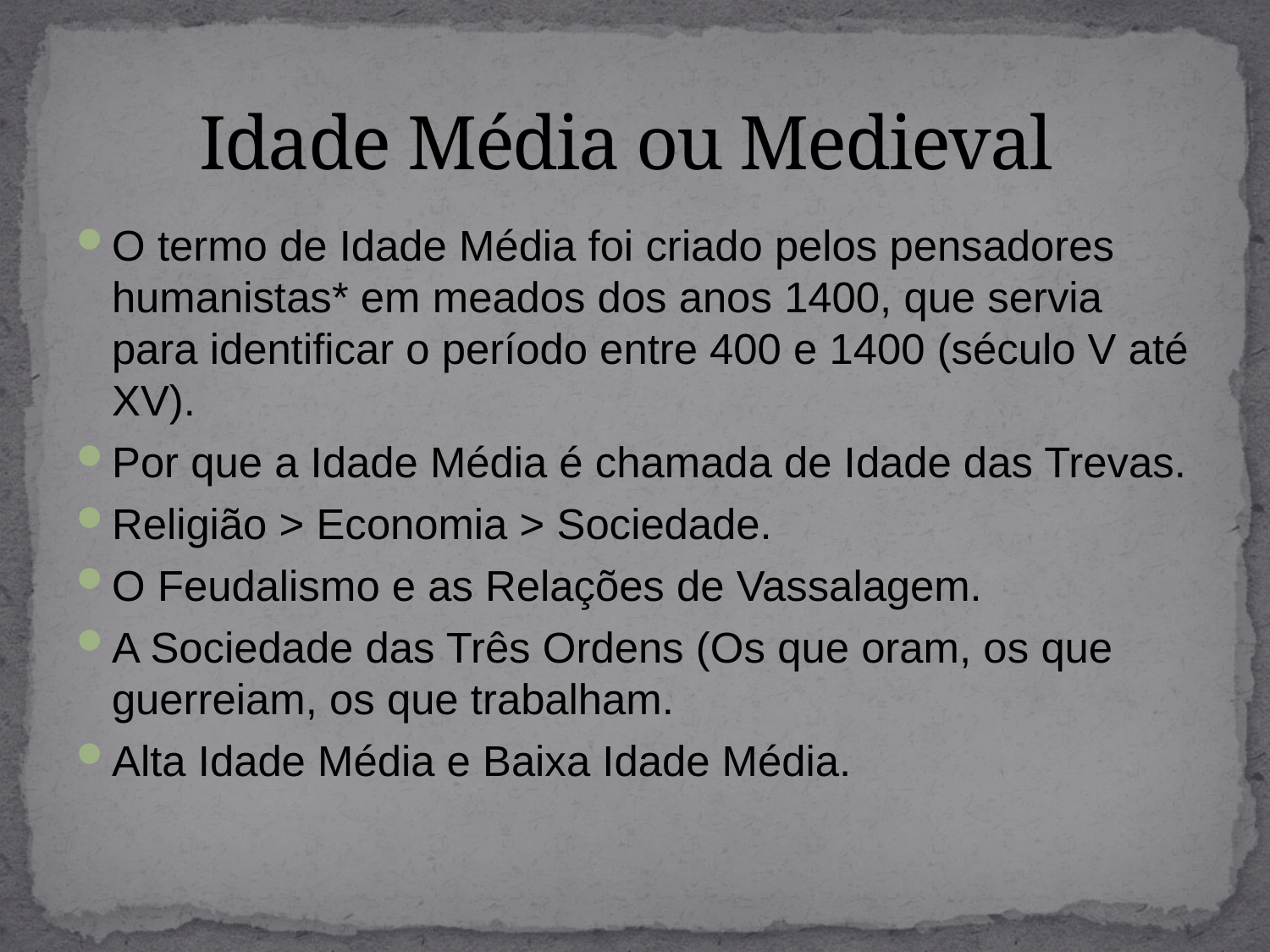

# Idade Média ou Medieval
O termo de Idade Média foi criado pelos pensadores humanistas* em meados dos anos 1400, que servia para identificar o período entre 400 e 1400 (século V até XV).
Por que a Idade Média é chamada de Idade das Trevas.
Religião > Economia > Sociedade.
O Feudalismo e as Relações de Vassalagem.
A Sociedade das Três Ordens (Os que oram, os que guerreiam, os que trabalham.
Alta Idade Média e Baixa Idade Média.